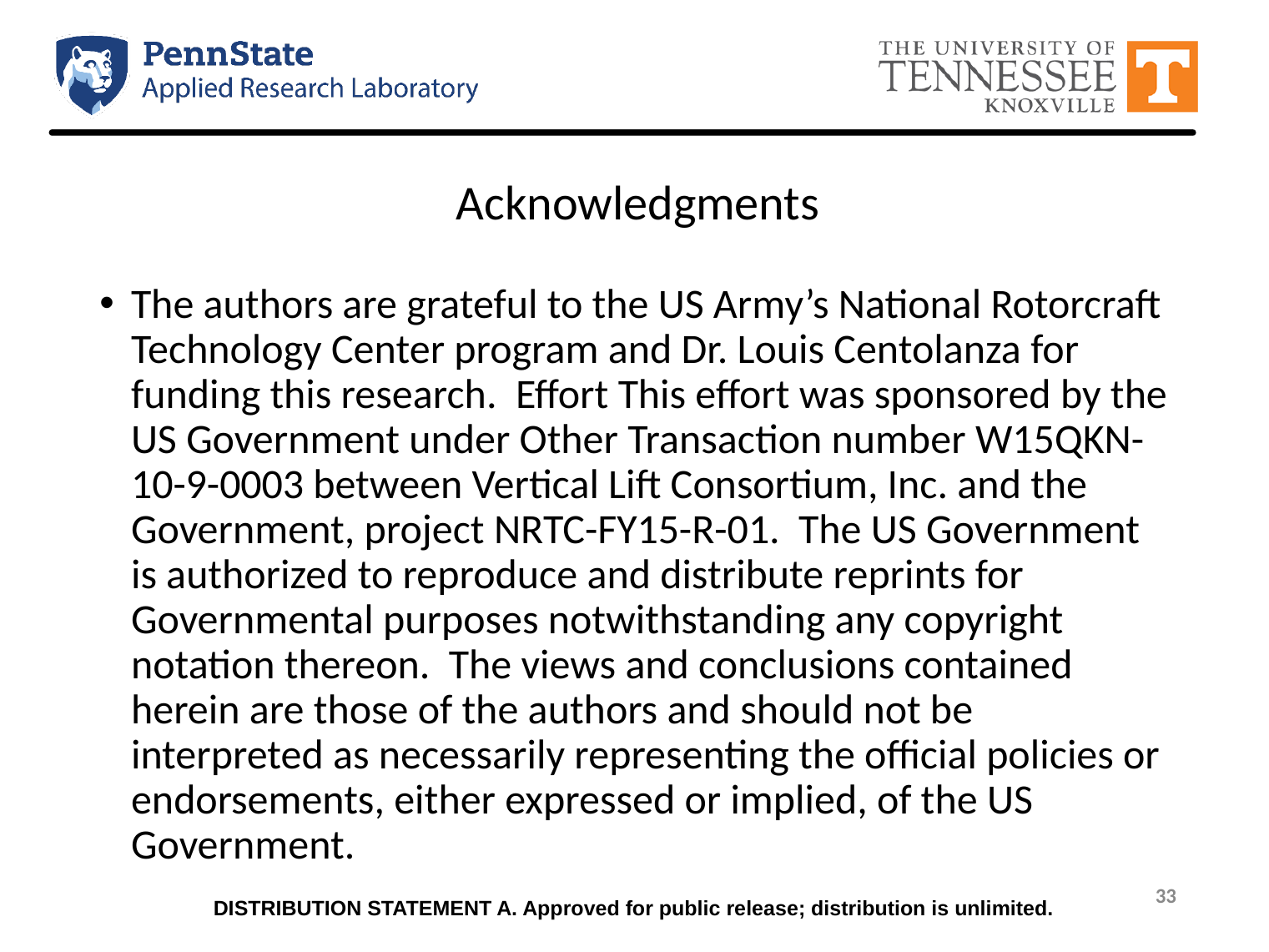

# Acknowledgments
The authors are grateful to the US Army’s National Rotorcraft Technology Center program and Dr. Louis Centolanza for funding this research.  Effort This effort was sponsored by the US Government under Other Transaction number W15QKN-10-9-0003 between Vertical Lift Consortium, Inc. and the Government, project NRTC-FY15-R-01.  The US Government is authorized to reproduce and distribute reprints for Governmental purposes notwithstanding any copyright notation thereon.  The views and conclusions contained herein are those of the authors and should not be interpreted as necessarily representing the official policies or endorsements, either expressed or implied, of the US Government.
DISTRIBUTION STATEMENT A. Approved for public release; distribution is unlimited.
33